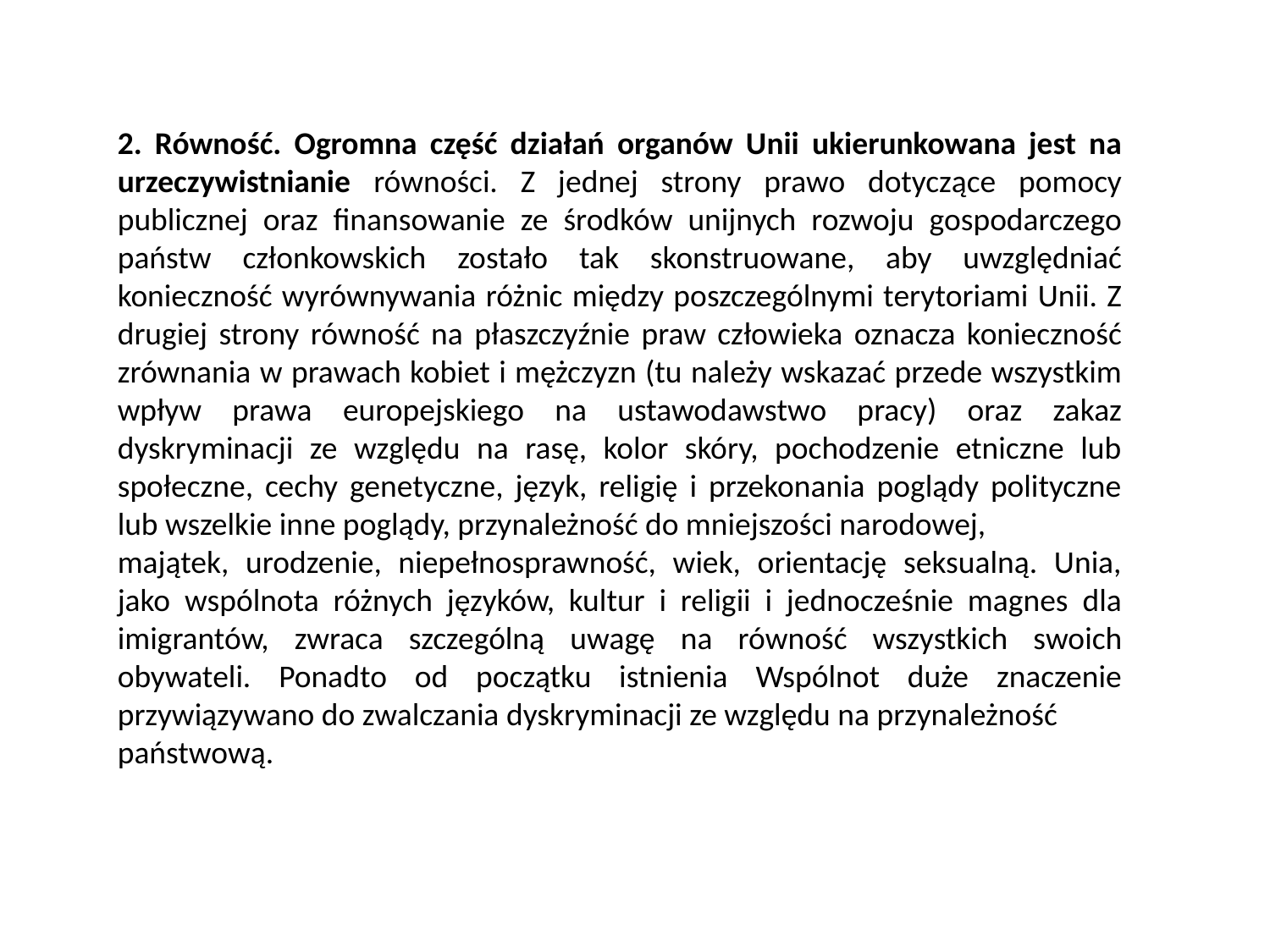

2. Równość. Ogromna część działań organów Unii ukierunkowana jest na urzeczywistnianie równości. Z jednej strony prawo dotyczące pomocy publicznej oraz finansowanie ze środków unijnych rozwoju gospodarczego państw członkowskich zostało tak skonstruowane, aby uwzględniać konieczność wyrównywania różnic między poszczególnymi terytoriami Unii. Z drugiej strony równość na płaszczyźnie praw człowieka oznacza konieczność zrównania w prawach kobiet i mężczyzn (tu należy wskazać przede wszystkim wpływ prawa europejskiego na ustawodawstwo pracy) oraz zakaz dyskryminacji ze względu na rasę, kolor skóry, pochodzenie etniczne lub społeczne, cechy genetyczne, język, religię i przekonania poglądy polityczne lub wszelkie inne poglądy, przynależność do mniejszości narodowej,
majątek, urodzenie, niepełnosprawność, wiek, orientację seksualną. Unia, jako wspólnota różnych języków, kultur i religii i jednocześnie magnes dla imigrantów, zwraca szczególną uwagę na równość wszystkich swoich obywateli. Ponadto od początku istnienia Wspólnot duże znaczenie przywiązywano do zwalczania dyskryminacji ze względu na przynależność
państwową.